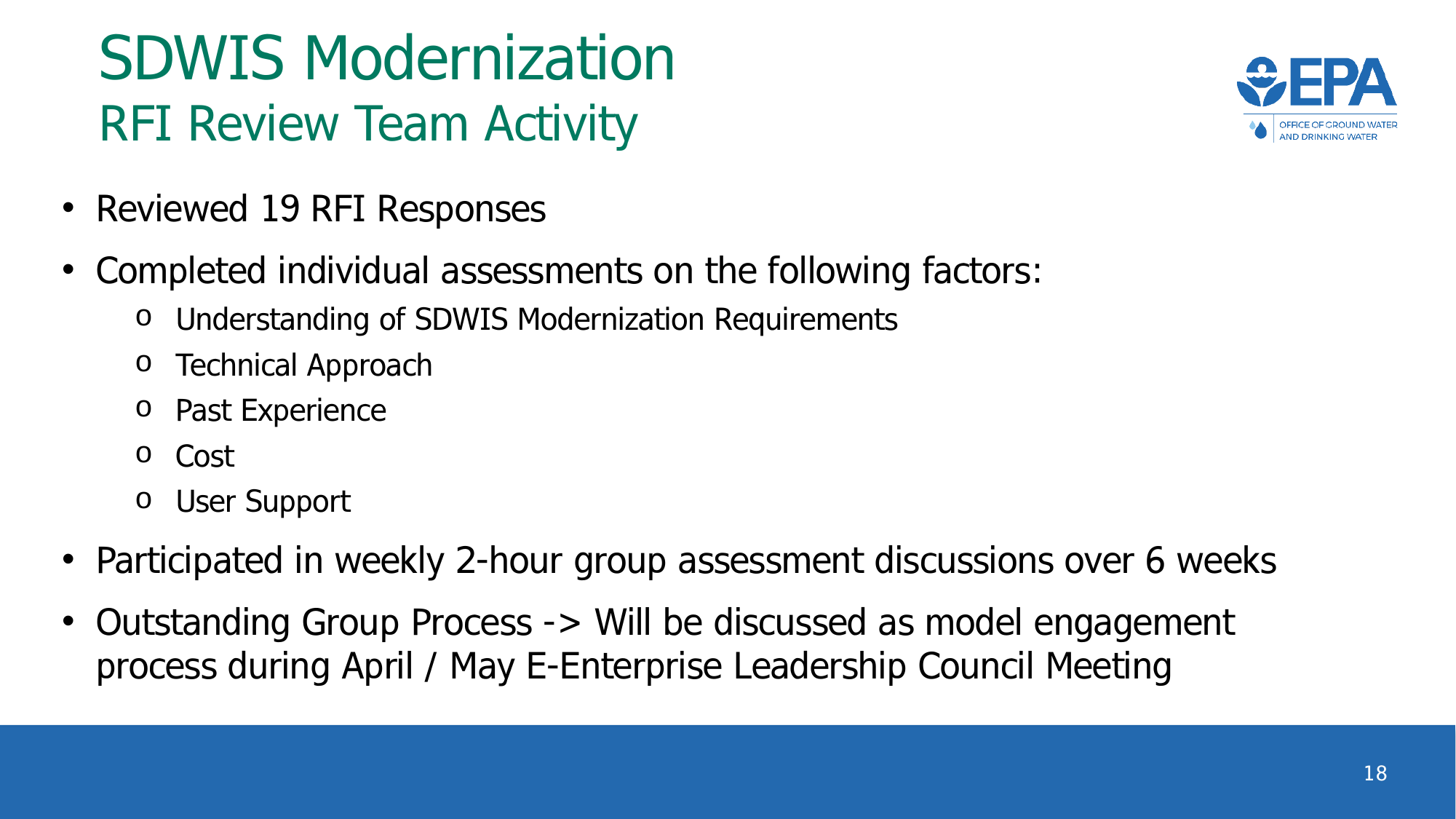

# SDWIS Modernization RFI Review Team Activity
Reviewed 19 RFI Responses
Completed individual assessments on the following factors:
Understanding of SDWIS Modernization Requirements
Technical Approach
Past Experience
Cost
User Support
Participated in weekly 2-hour group assessment discussions over 6 weeks
Outstanding Group Process -> Will be discussed as model engagement process during April / May E-Enterprise Leadership Council Meeting

18